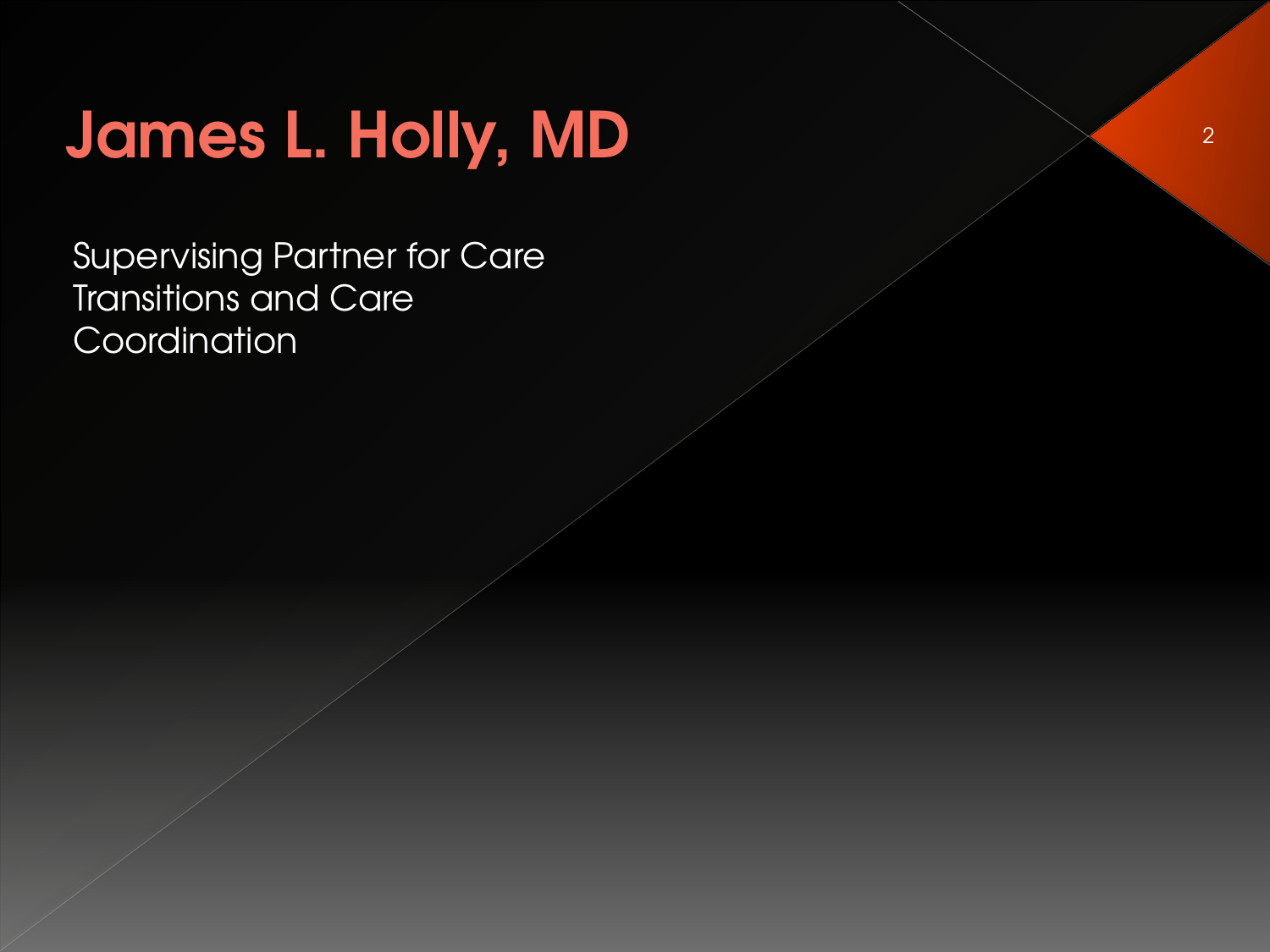

# James L. Holly, MD
2
Supervising Partner for Care Transitions and Care Coordination